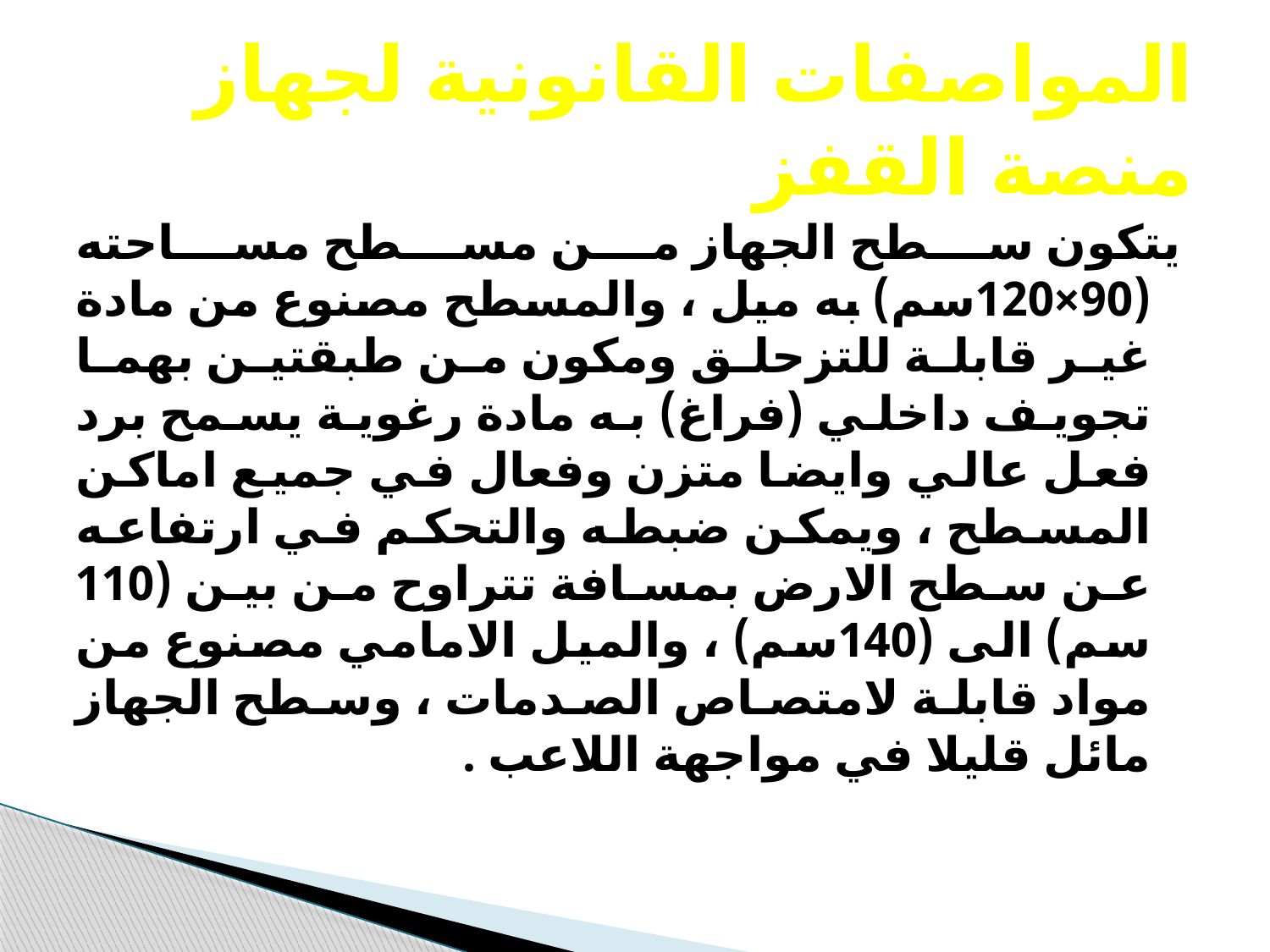

# المواصفات القانونية لجهاز منصة القفز
يتكون سطح الجهاز من مسطح مساحته (90×120سم) به ميل ، والمسطح مصنوع من مادة غير قابلة للتزحلق ومكون من طبقتين بهما تجويف داخلي (فراغ) به مادة رغوية يسمح برد فعل عالي وايضا متزن وفعال في جميع اماكن المسطح ، ويمكن ضبطه والتحكم في ارتفاعه عن سطح الارض بمسافة تتراوح من بين (110 سم) الى (140سم) ، والميل الامامي مصنوع من مواد قابلة لامتصاص الصدمات ، وسطح الجهاز مائل قليلا في مواجهة اللاعب .